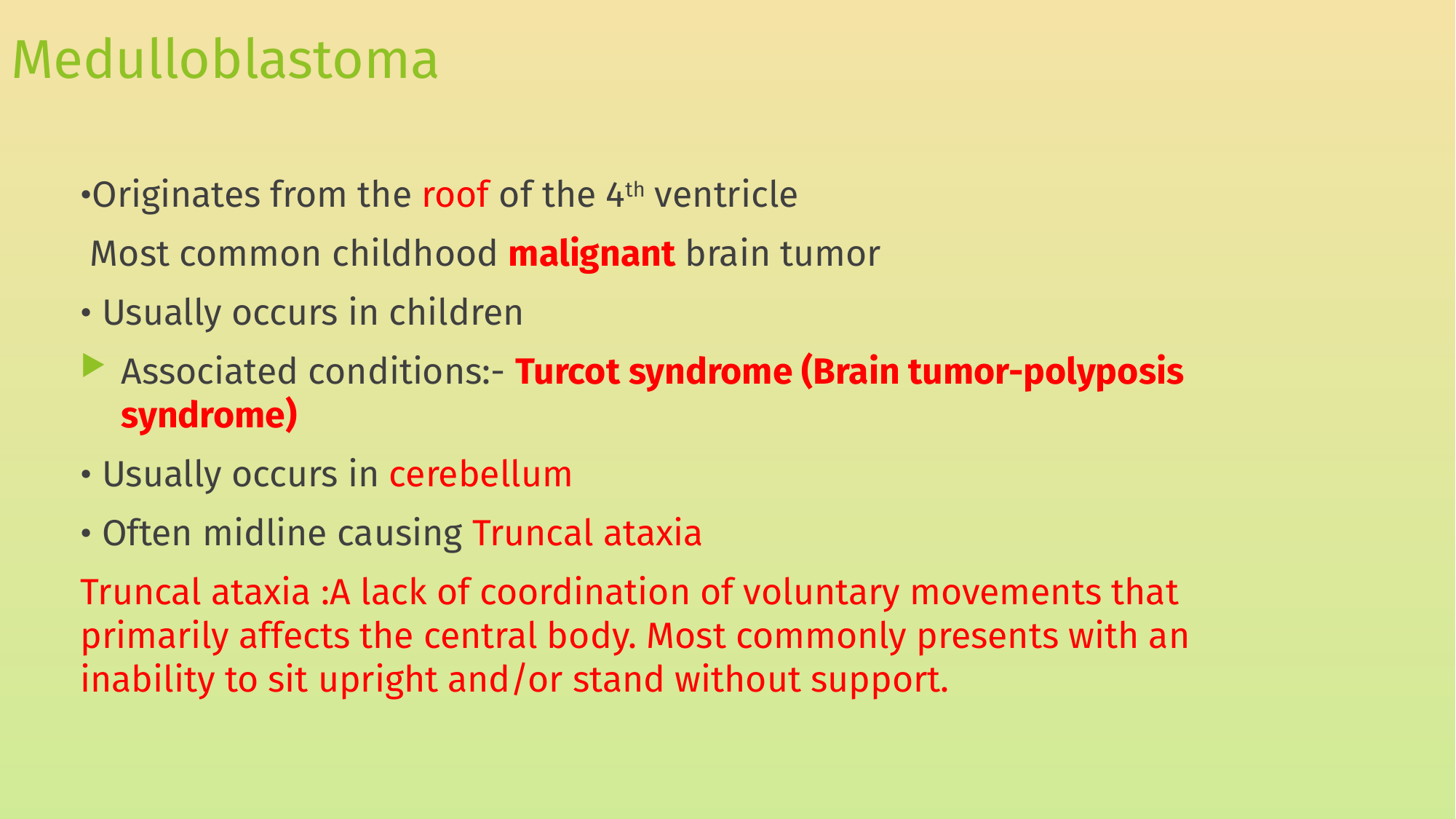

# Medulloblastoma
•Originates from the roof of the 4th ventricle
 Most common childhood malignant brain tumor
• Usually occurs in children
Associated conditions:- Turcot syndrome (Brain tumor-polyposis syndrome)
• Usually occurs in cerebellum
• Often midline causing Truncal ataxia
Truncal ataxia :A lack of coordination of voluntary movements that primarily affects the central body. Most commonly presents with an inability to sit upright and/or stand without support.